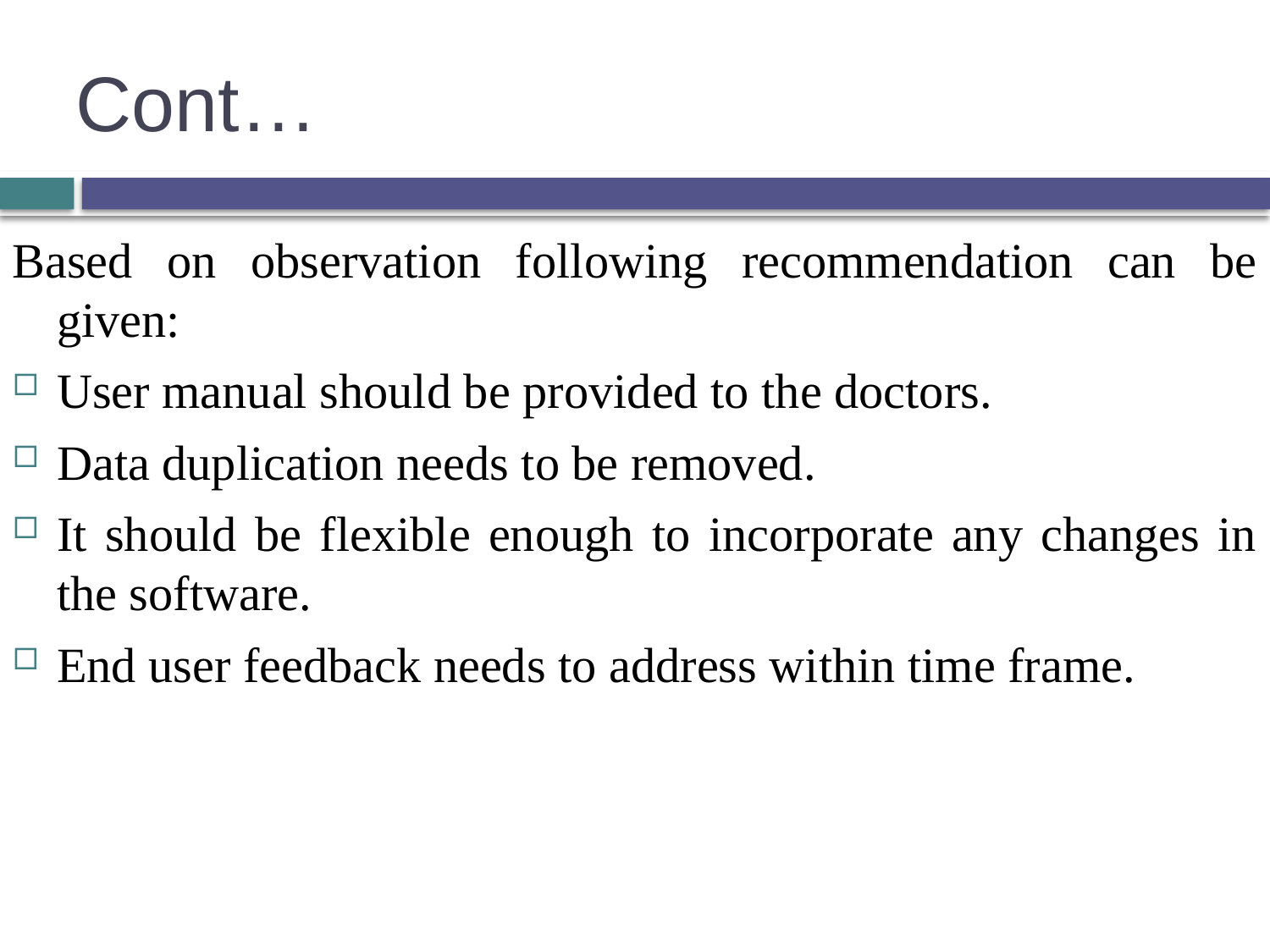

# Cont…
Based on observation following recommendation can be given:
User manual should be provided to the doctors.
Data duplication needs to be removed.
It should be flexible enough to incorporate any changes in the software.
End user feedback needs to address within time frame.